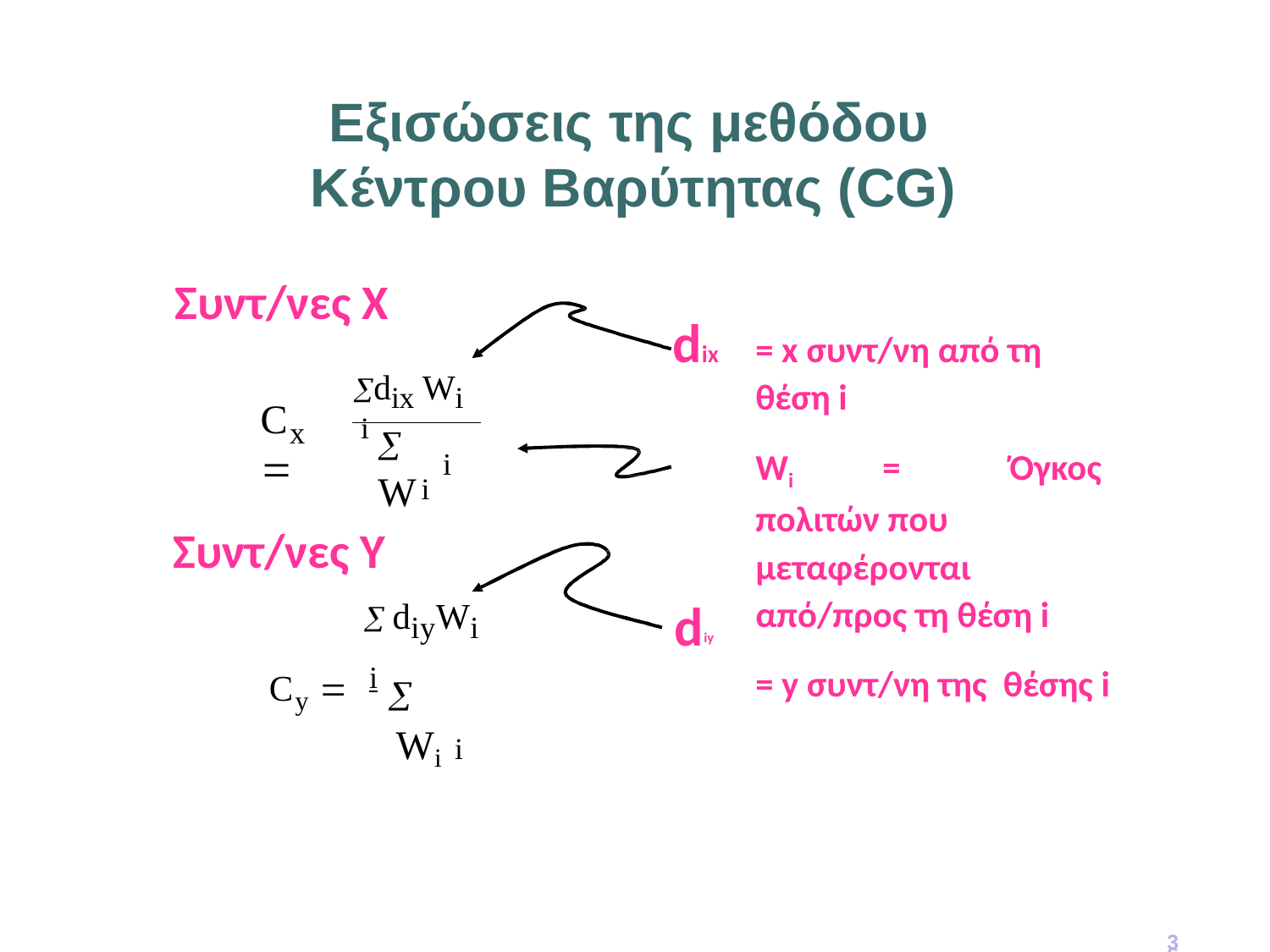

# Εξισώσεις της μεθόδου  Κέντρου Βαρύτητας (CG)
Συντ/νες X

= x συντ/νη από τη  θέση i
Wi	=	Όγκος πολιτών που μεταφέρονται  από/προς τη θέση i
= y συντ/νη της  θέσης i
dix
∑dix Wi  i
C	=
x

∑ W

i
i
Συντ/νες Y

∑ diyWi
diy
Cy =  i
∑ Wi  i
36